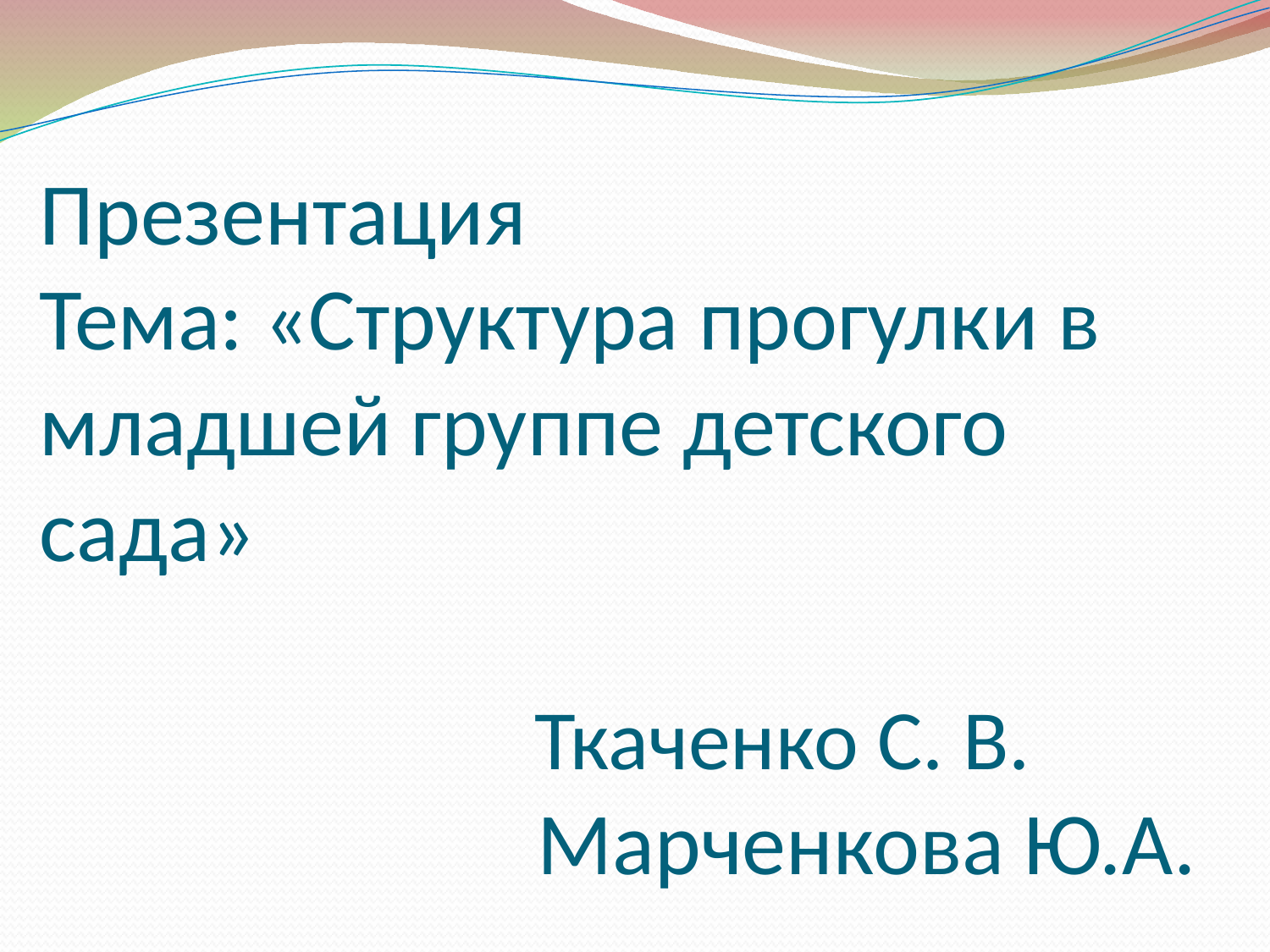

Презентация
Тема: «Структура прогулки в младшей группе детского сада»

                          Ткаченко С. В.
                         Марченкова Ю.А.